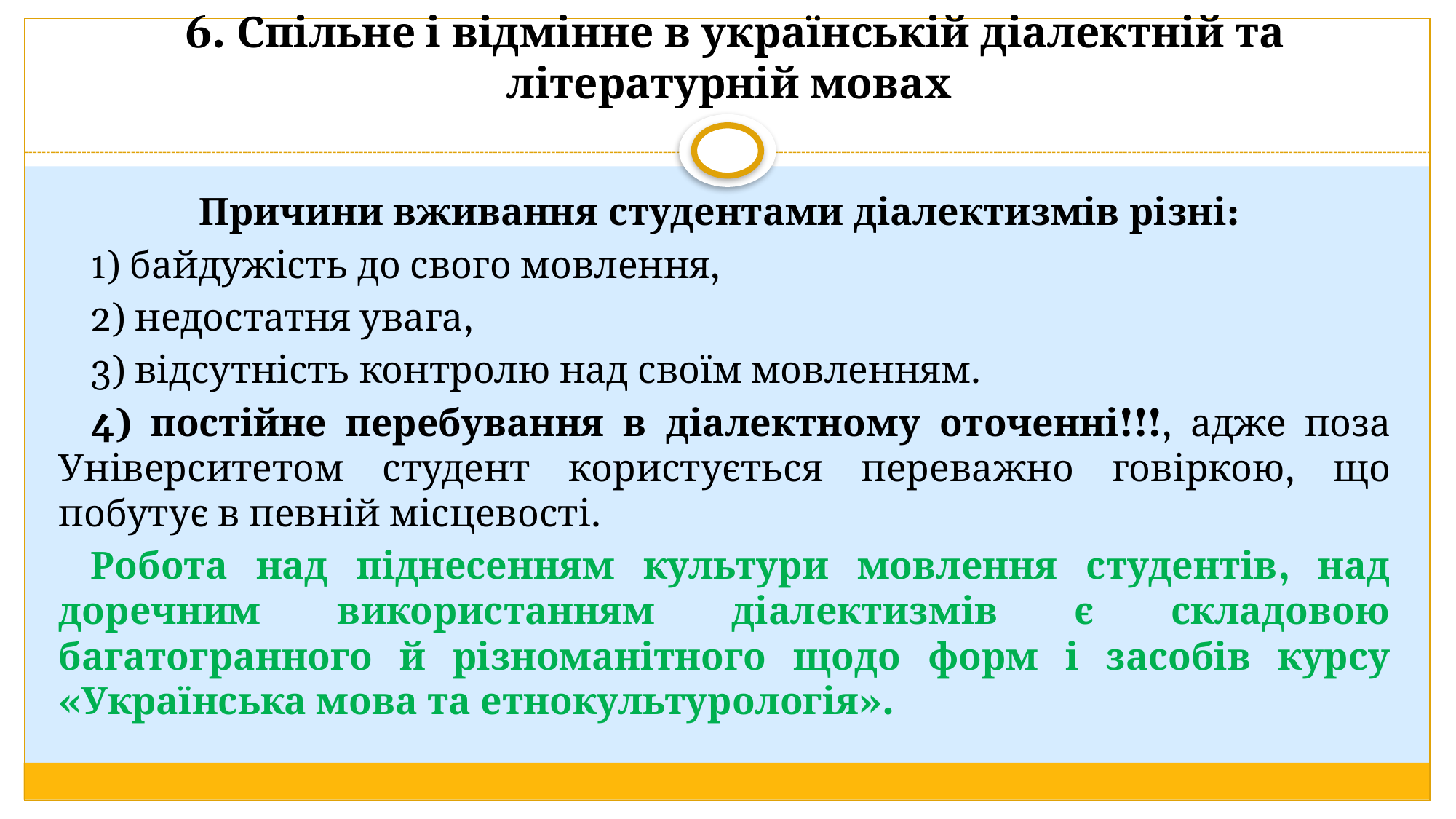

6. Спільне і відмінне в українській діалектній та літературній мовах
#
Причини вживання студентами діалектизмів різні:
1) байдужість до свого мовлення,
2) недостатня увага,
3) відсутність контролю над своїм мовленням.
4) постійне перебування в діалектному оточенні!!!, адже поза Університетом студент користується переважно говіркою, що побутує в певній місцевості.
Робота над піднесенням культури мовлення студентів, над доречним використанням діалектизмів є складовою багатогранного й різноманітного щодо форм і засобів курсу «Українська мова та етнокультурологія».